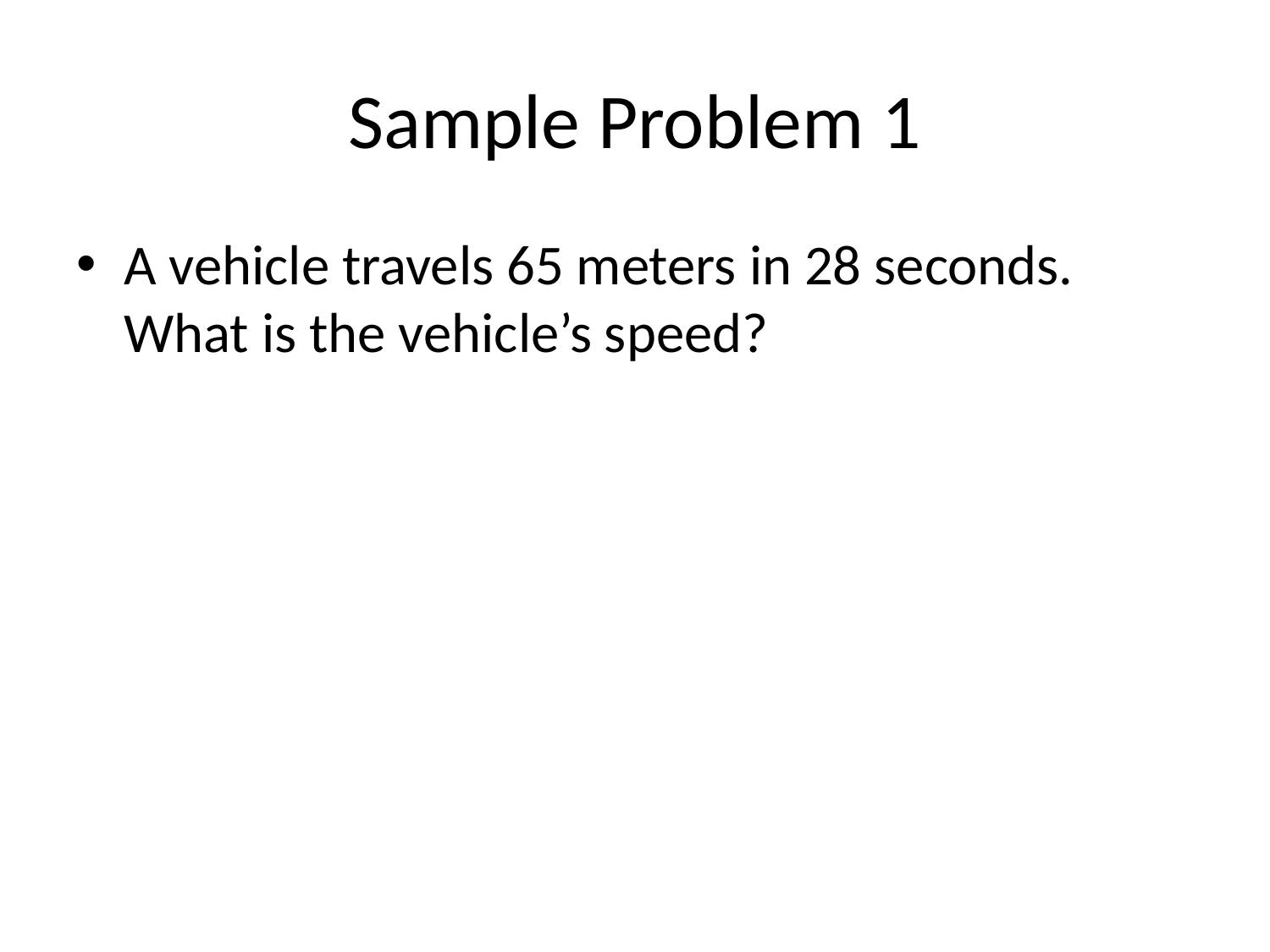

# Sample Problem 1
A vehicle travels 65 meters in 28 seconds. What is the vehicle’s speed?